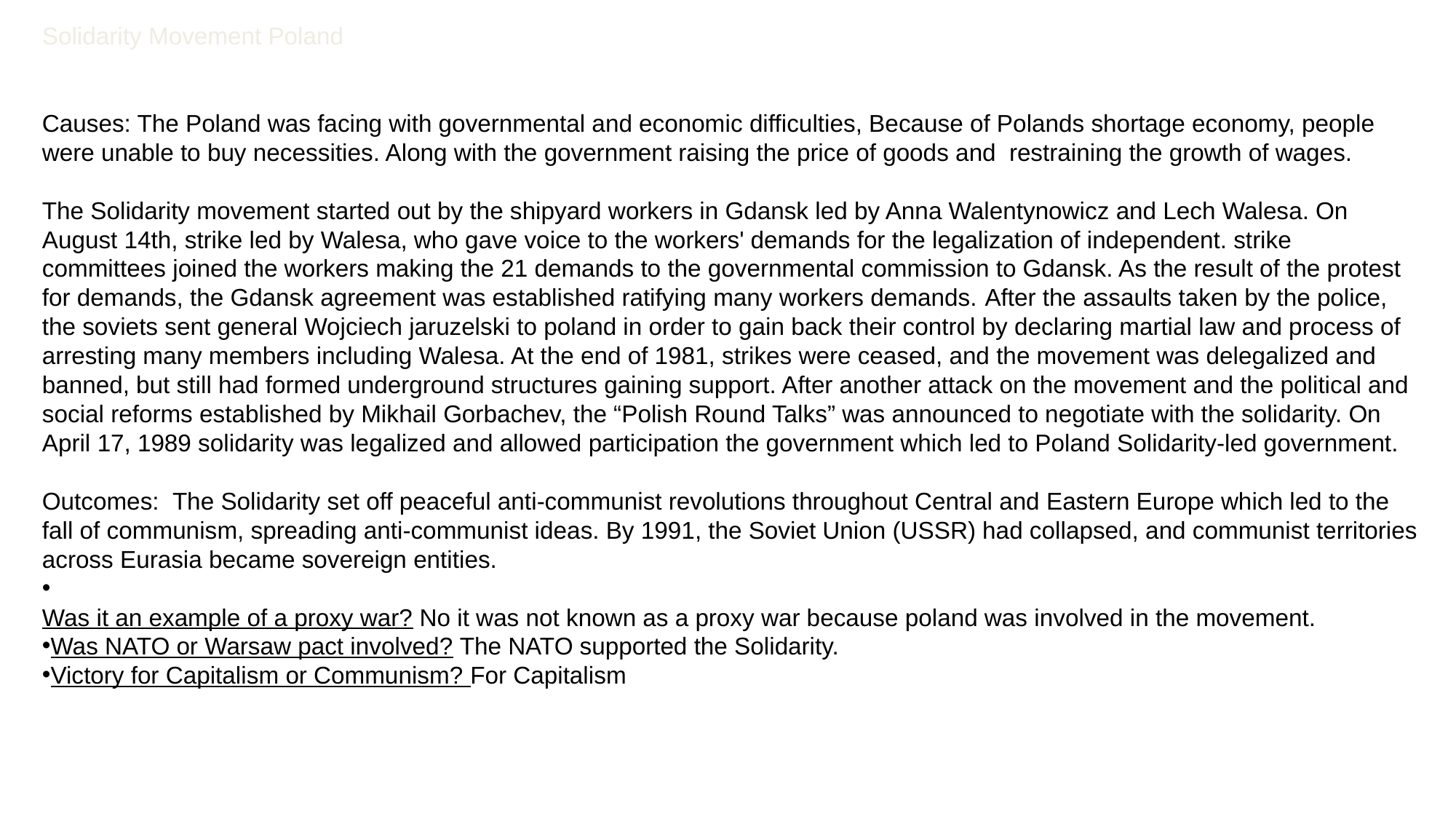

Solidarity Movement Poland
Established in September 17, 1980
Causes: The Poland was facing with governmental and economic difficulties, Because of Polands shortage economy, people were unable to buy necessities. Along with the government raising the price of goods and  restraining the growth of wages.
The Solidarity movement started out by the shipyard workers in Gdansk led by Anna Walentynowicz and Lech Walesa. On August 14th, strike led by Walesa, who gave voice to the workers' demands for the legalization of independent. strike committees joined the workers making the 21 demands to the governmental commission to Gdansk. As the result of the protest for demands, the Gdansk agreement was established ratifying many workers demands. After the assaults taken by the police, the soviets sent general Wojciech jaruzelski to poland in order to gain back their control by declaring martial law and process of arresting many members including Walesa. At the end of 1981, strikes were ceased, and the movement was delegalized and banned, but still had formed underground structures gaining support. After another attack on the movement and the political and social reforms established by Mikhail Gorbachev, the “Polish Round Talks” was announced to negotiate with the solidarity. On April 17, 1989 solidarity was legalized and allowed participation the government which led to Poland Solidarity-led government.
Outcomes:  The Solidarity set off peaceful anti-communist revolutions throughout Central and Eastern Europe which led to the fall of communism, spreading anti-communist ideas. By 1991, the Soviet Union (USSR) had collapsed, and communist territories across Eurasia became sovereign entities.
Was it an example of a proxy war? No it was not known as a proxy war because poland was involved in the movement.
Was NATO or Warsaw pact involved? The NATO supported the Solidarity.
Victory for Capitalism or Communism? For Capitalism